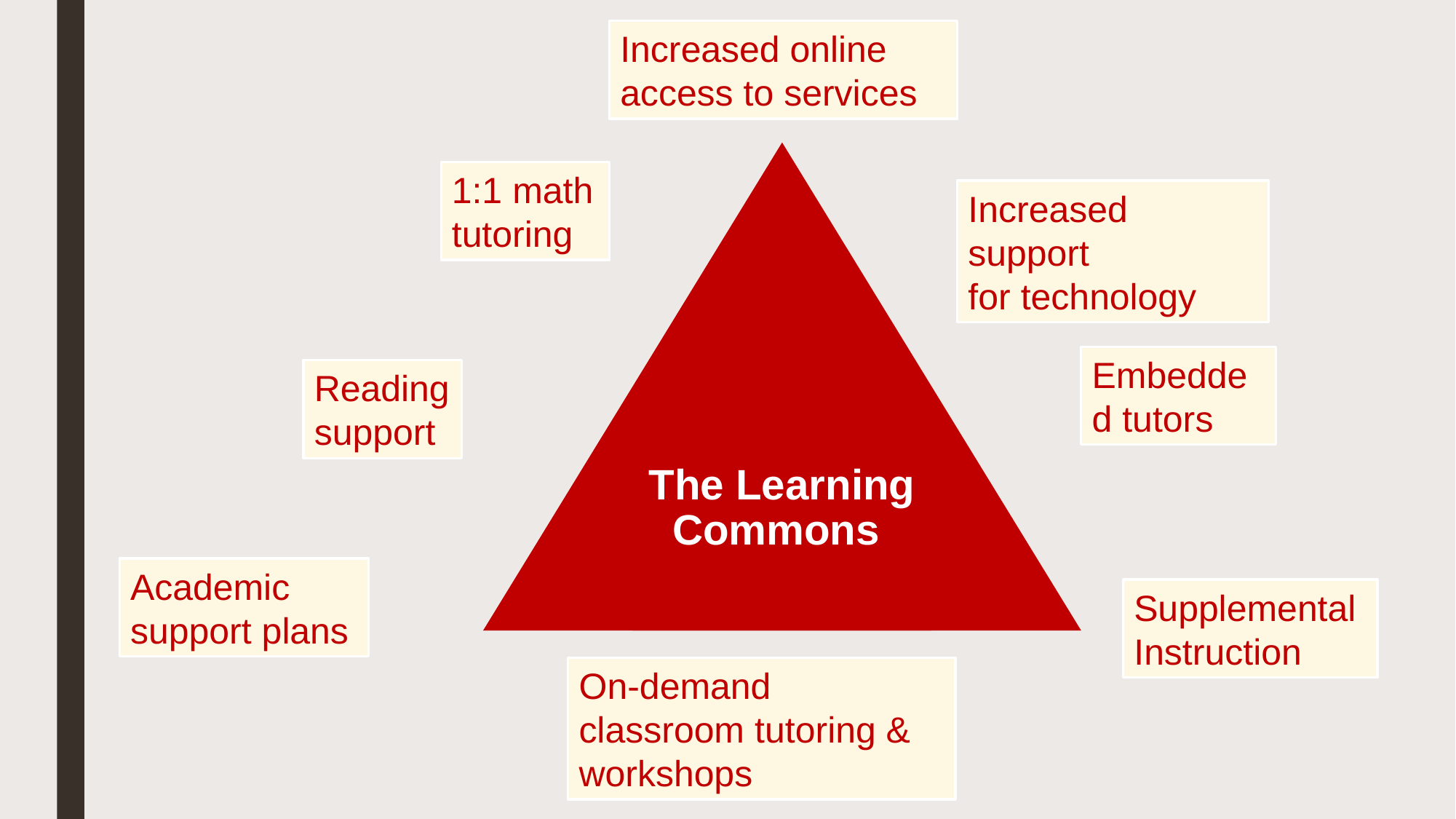

Increased online access to services

The Learning Commons
1:1 math tutoring
Increased support
for technology
Embedded tutors
Reading support
Academic support plans
Supplemental Instruction
On-demand classroom tutoring & workshops